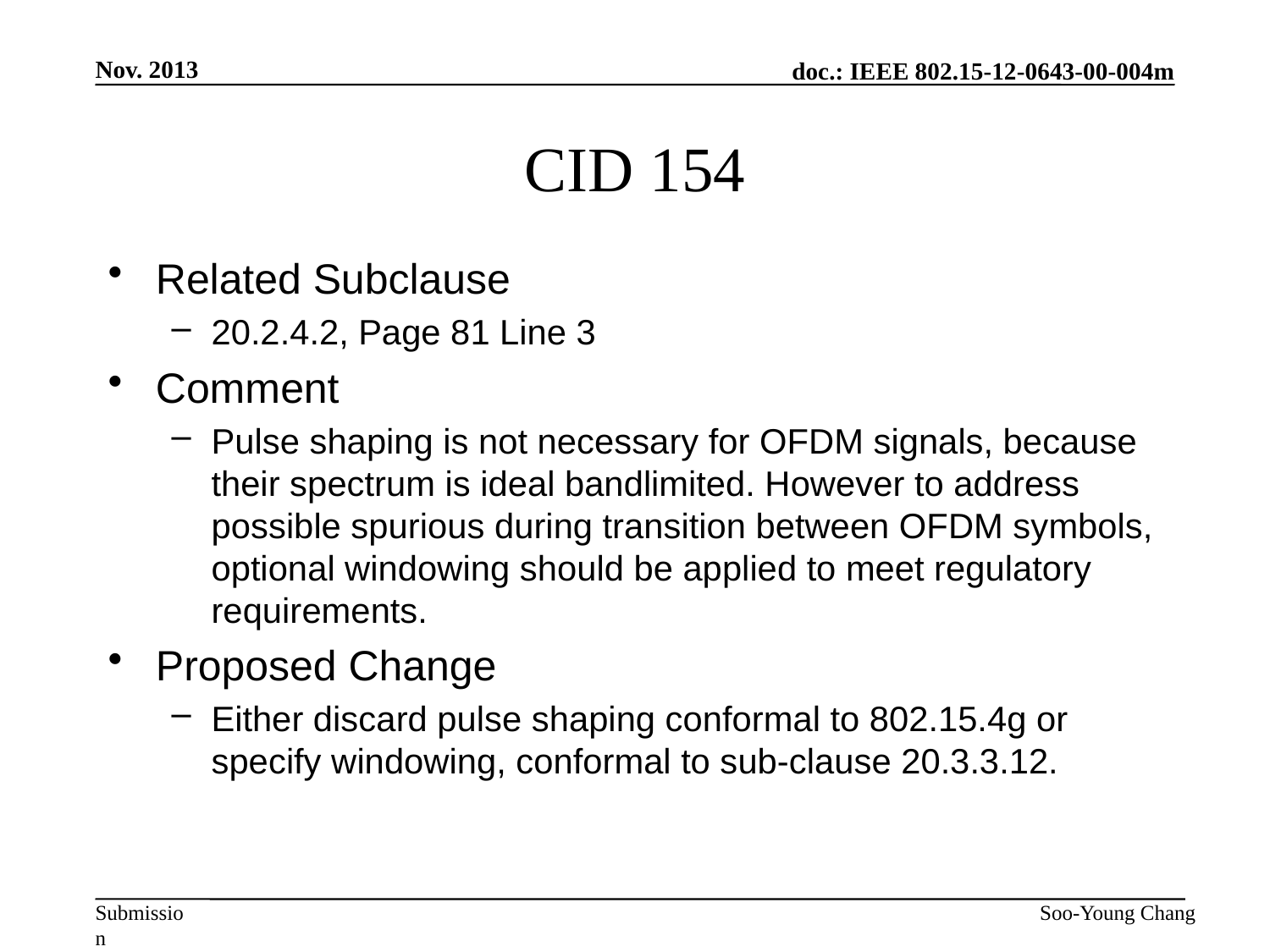

Nov. 2013
# CID 154
Related Subclause
20.2.4.2, Page 81 Line 3
Comment
Pulse shaping is not necessary for OFDM signals, because their spectrum is ideal bandlimited. However to address possible spurious during transition between OFDM symbols, optional windowing should be applied to meet regulatory requirements.
Proposed Change
Either discard pulse shaping conformal to 802.15.4g or specify windowing, conformal to sub-clause 20.3.3.12.
Soo-Young Chang